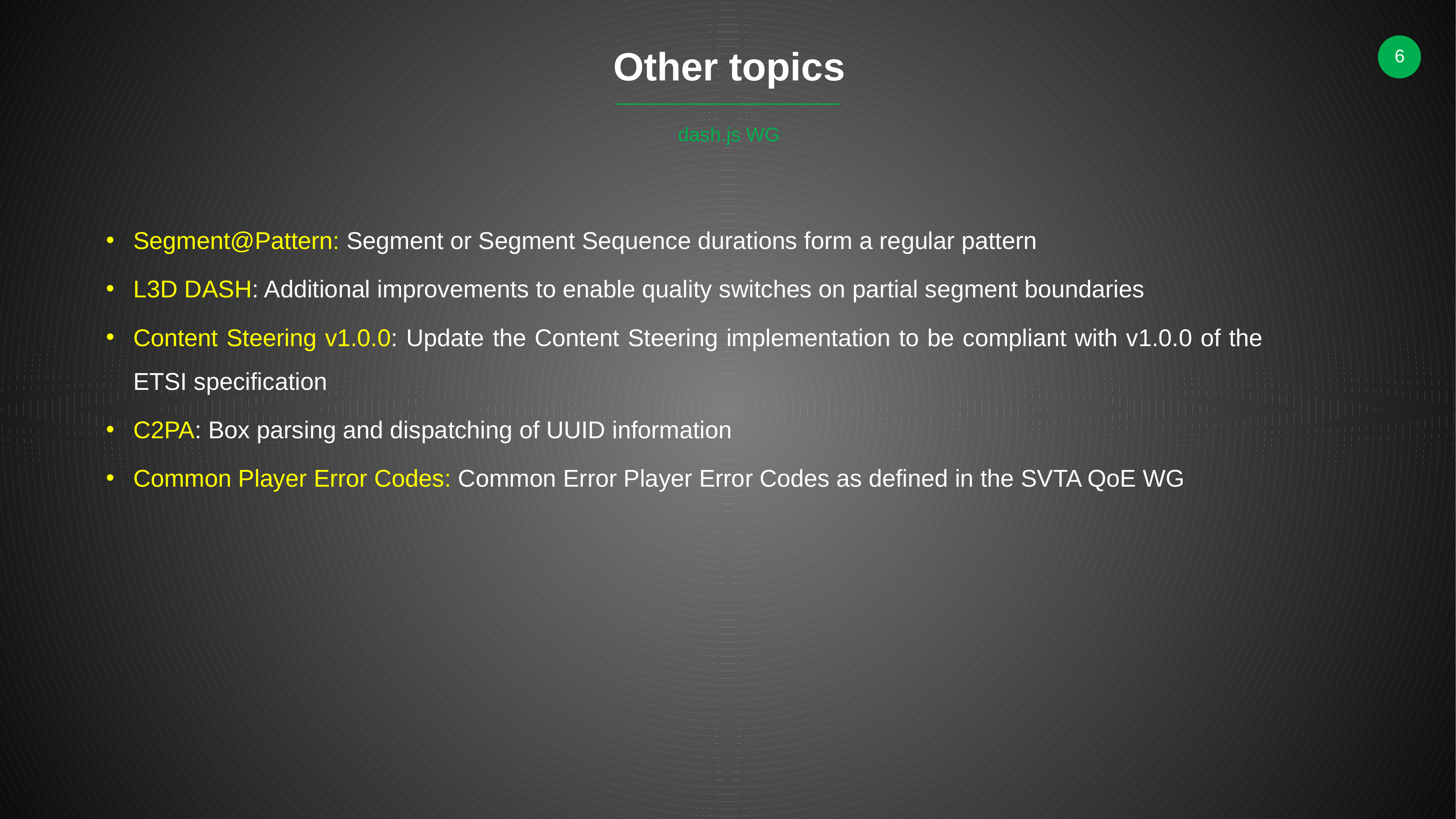

Other topics
dash.js WG
Segment@Pattern: Segment or Segment Sequence durations form a regular pattern
L3D DASH: Additional improvements to enable quality switches on partial segment boundaries
Content Steering v1.0.0: Update the Content Steering implementation to be compliant with v1.0.0 of the ETSI specification
C2PA: Box parsing and dispatching of UUID information
Common Player Error Codes: Common Error Player Error Codes as defined in the SVTA QoE WG